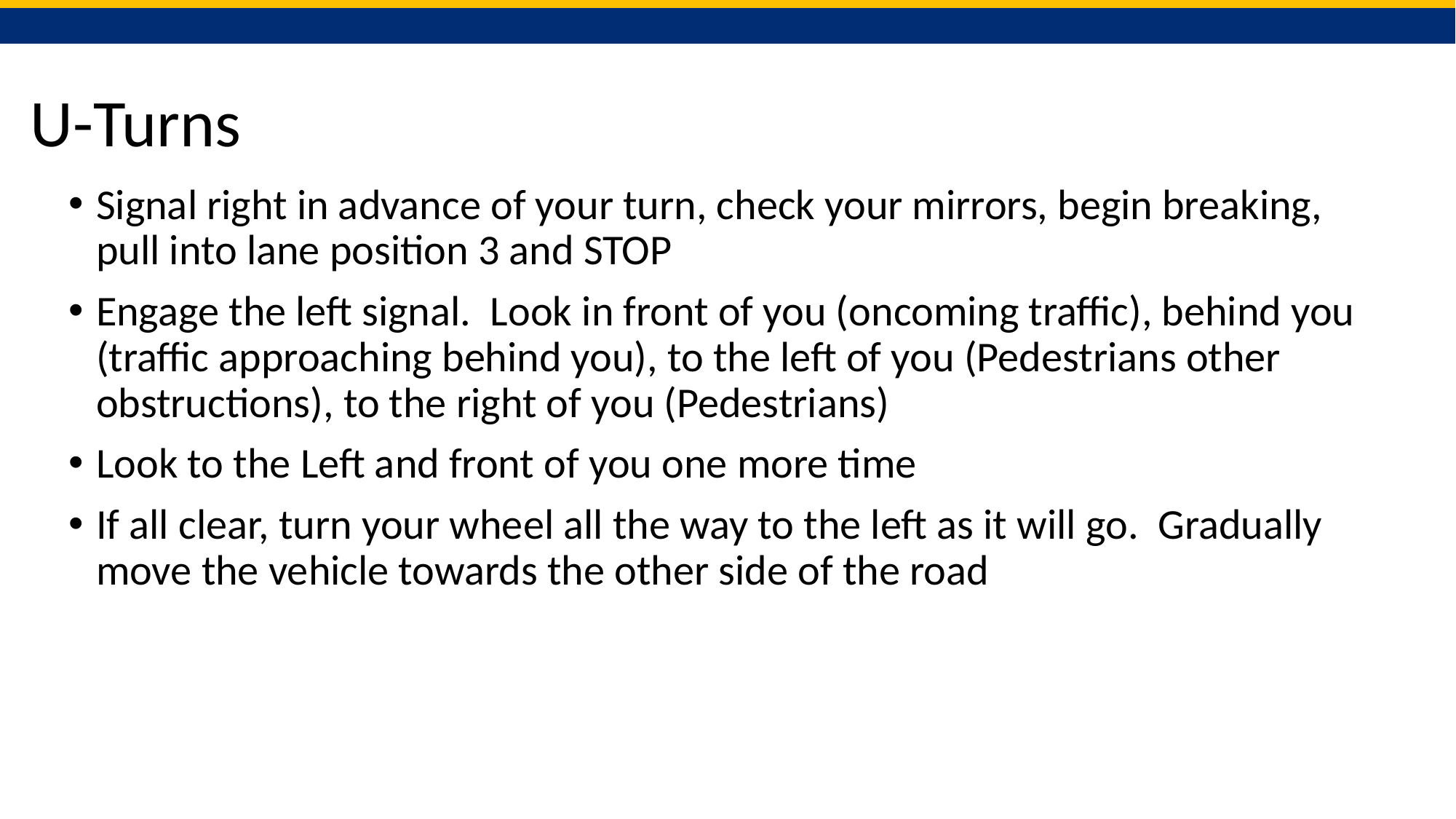

# U-Turns
Signal right in advance of your turn, check your mirrors, begin breaking, pull into lane position 3 and STOP
Engage the left signal.  Look in front of you (oncoming traffic), behind you (traffic approaching behind you), to the left of you (Pedestrians other obstructions), to the right of you (Pedestrians)
Look to the Left and front of you one more time
If all clear, turn your wheel all the way to the left as it will go.  Gradually move the vehicle towards the other side of the road